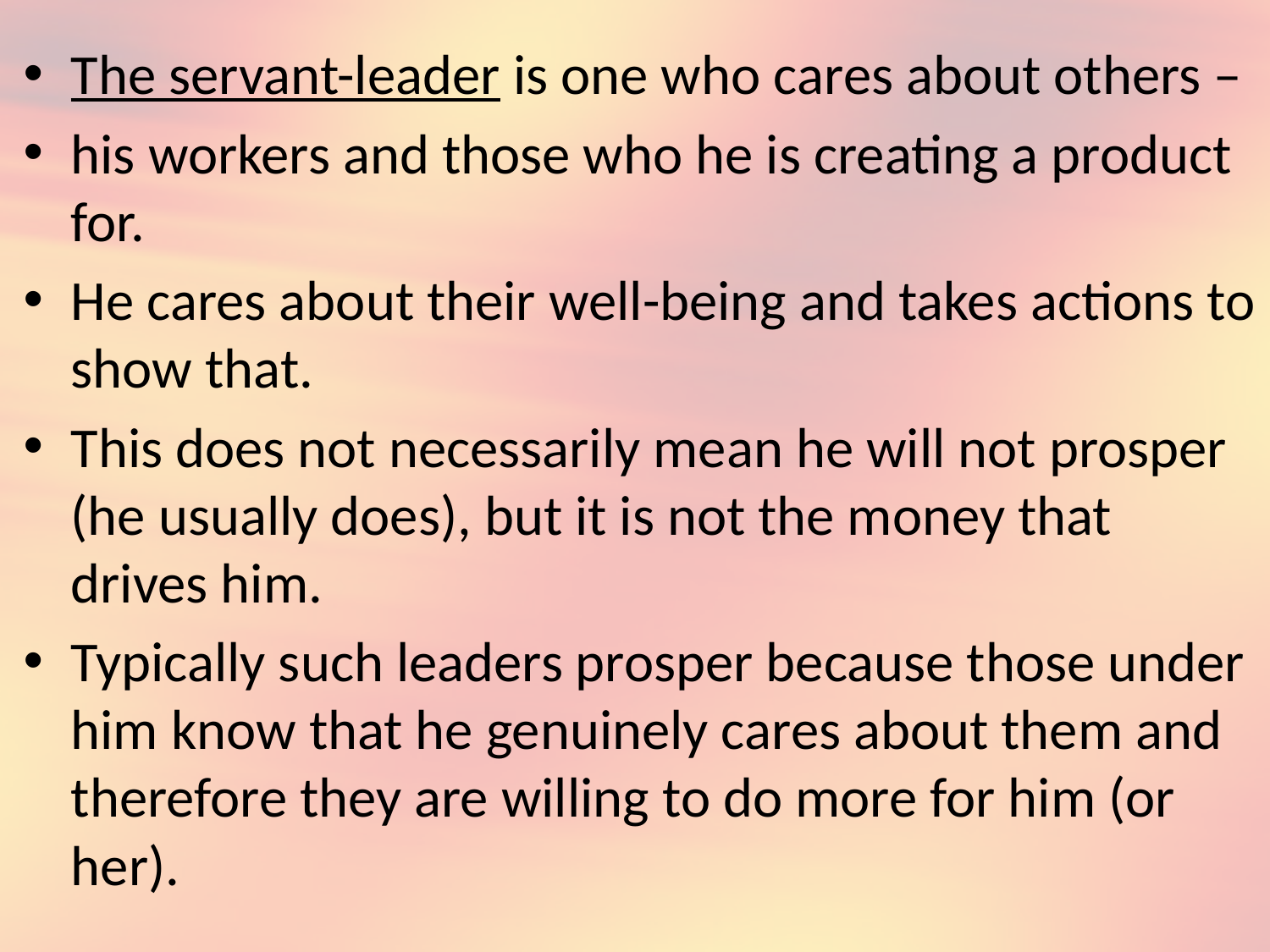

The servant-leader is one who cares about others –
his workers and those who he is creating a product for.
He cares about their well-being and takes actions to show that.
This does not necessarily mean he will not prosper (he usually does), but it is not the money that drives him.
Typically such leaders prosper because those under him know that he genuinely cares about them and therefore they are willing to do more for him (or her).